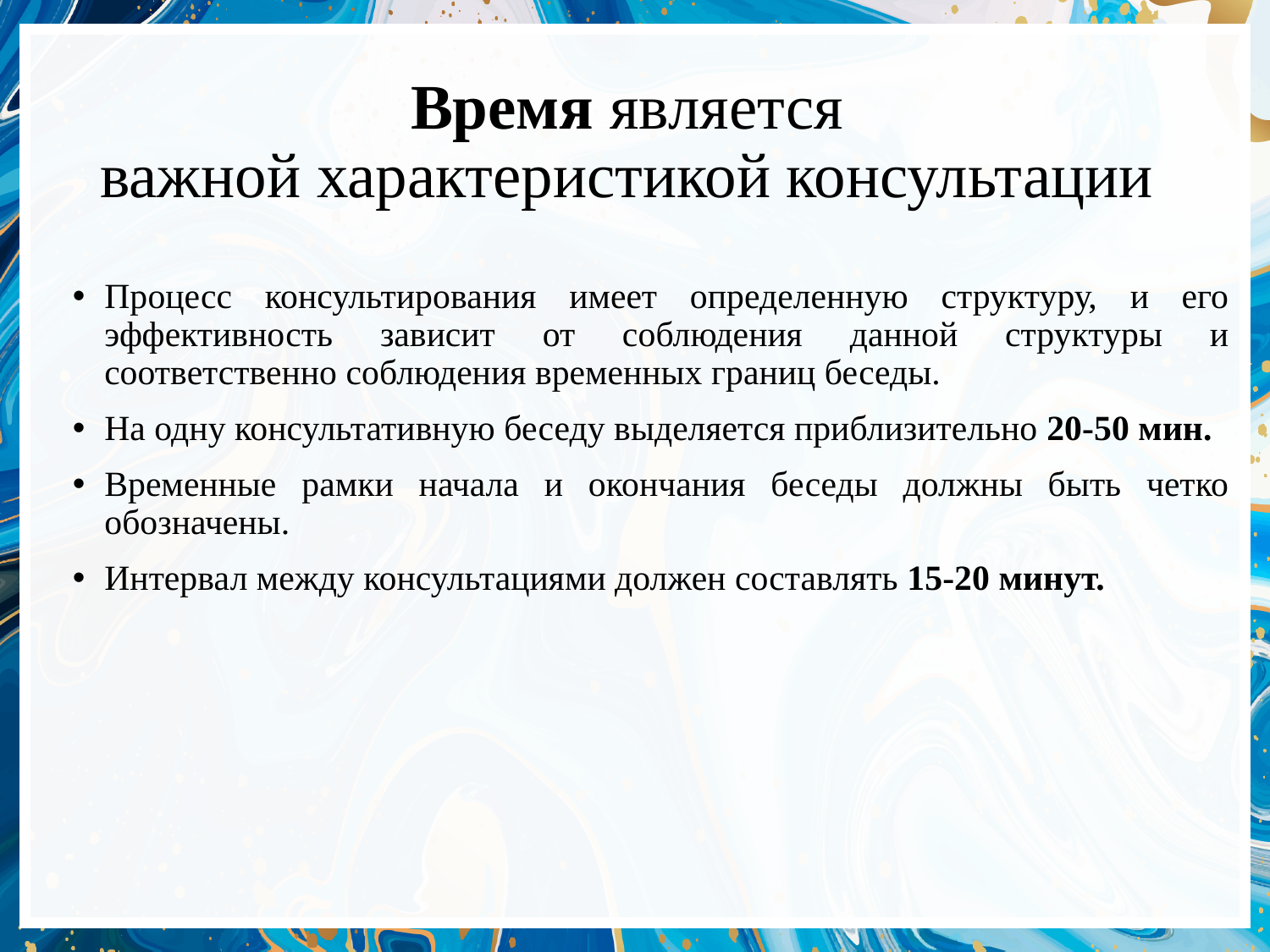

# Время является важной характеристикой консультации
Процесс консультирования имеет определенную структуру, и его эффективность зависит от соблюдения данной структуры и соответственно соблюдения временных границ беседы.
На одну консультативную беседу выделяется приблизительно 20-50 мин.
Временные рамки начала и окончания беседы должны быть четко обозначены.
Интервал между консультациями должен составлять 15-20 минут.